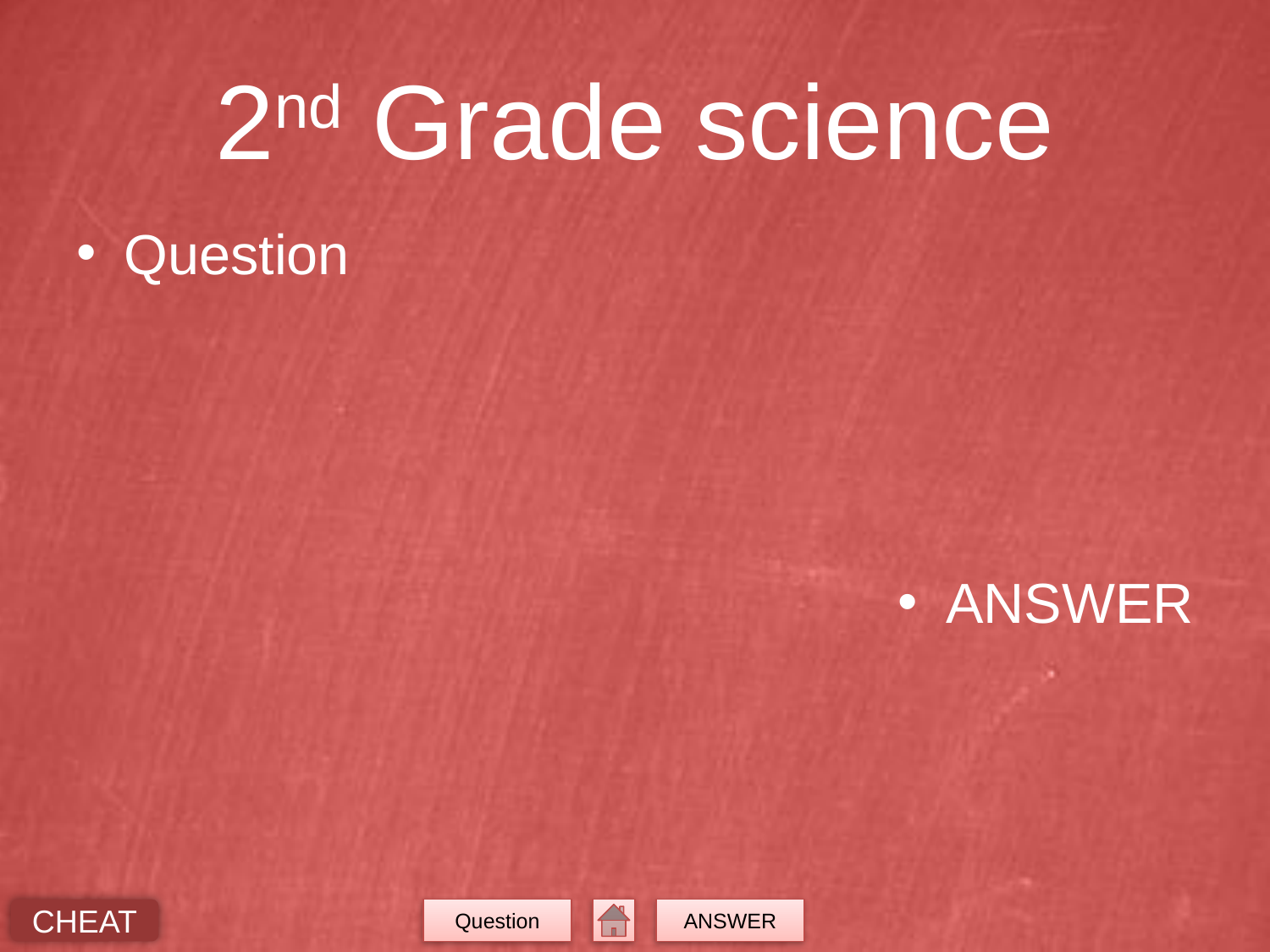

# 2nd Grade science
Question
ANSWER
CHEAT
Question

ANSWER